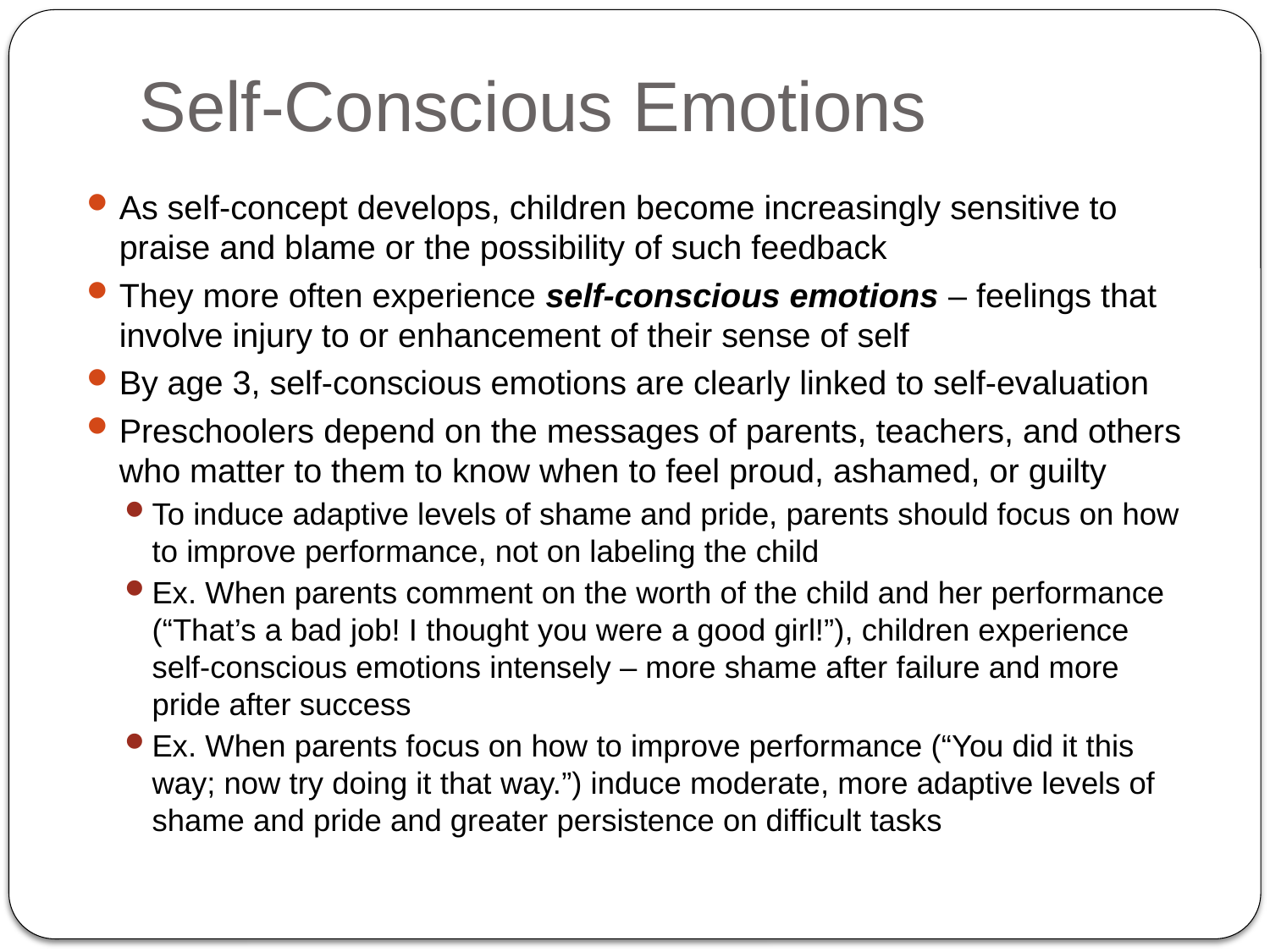

# Self-Conscious Emotions
As self-concept develops, children become increasingly sensitive to praise and blame or the possibility of such feedback
They more often experience self-conscious emotions – feelings that involve injury to or enhancement of their sense of self
By age 3, self-conscious emotions are clearly linked to self-evaluation
Preschoolers depend on the messages of parents, teachers, and others who matter to them to know when to feel proud, ashamed, or guilty
To induce adaptive levels of shame and pride, parents should focus on how to improve performance, not on labeling the child
Ex. When parents comment on the worth of the child and her performance (“That’s a bad job! I thought you were a good girl!”), children experience self-conscious emotions intensely – more shame after failure and more pride after success
Ex. When parents focus on how to improve performance (“You did it this way; now try doing it that way.”) induce moderate, more adaptive levels of shame and pride and greater persistence on difficult tasks